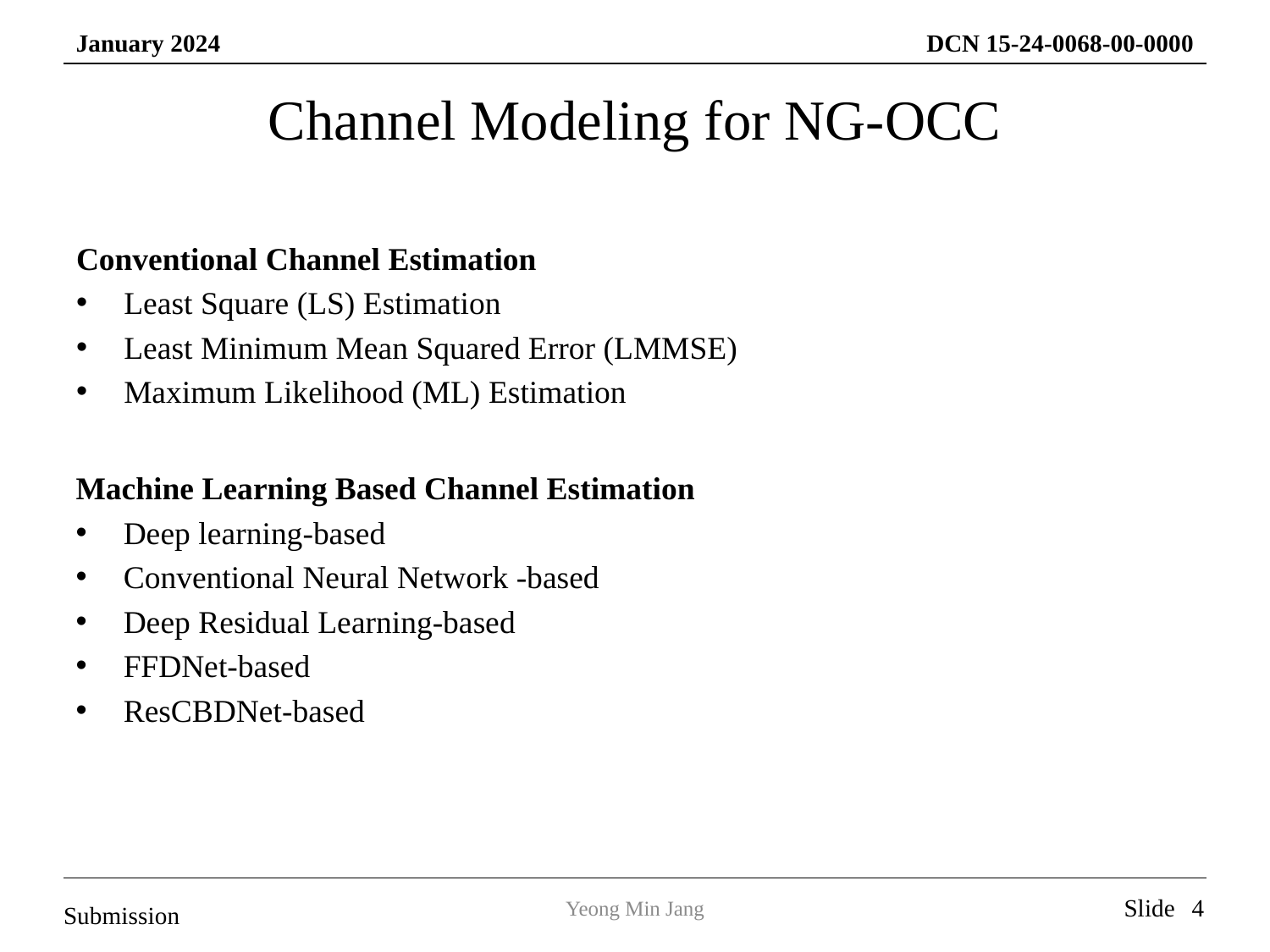

# Channel Modeling for NG-OCC
Conventional Channel Estimation
Least Square (LS) Estimation
Least Minimum Mean Squared Error (LMMSE)
Maximum Likelihood (ML) Estimation

Machine Learning Based Channel Estimation
Deep learning-based
Conventional Neural Network -based
Deep Residual Learning-based
FFDNet-based
ResCBDNet-based